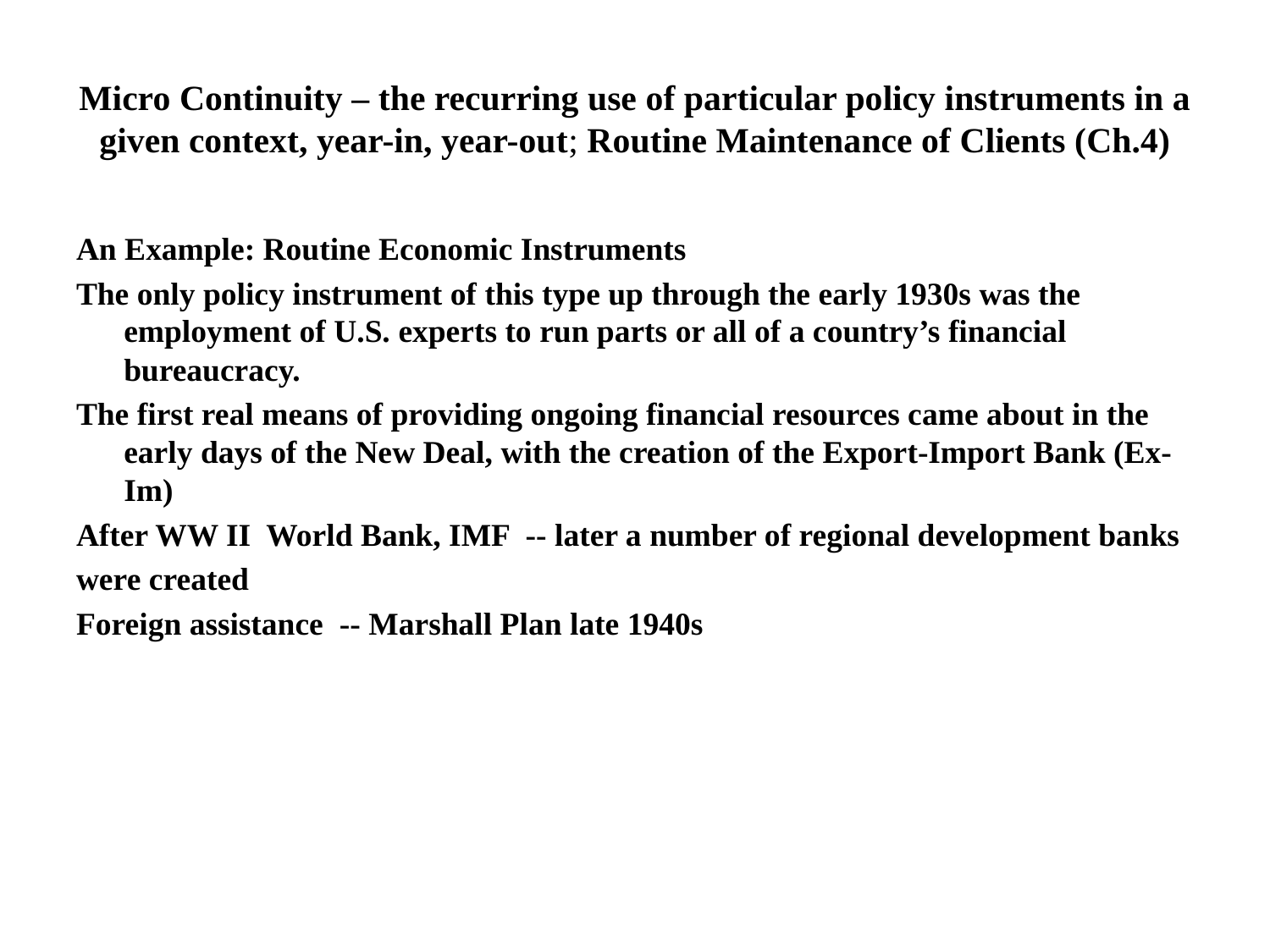

# Micro Continuity – the recurring use of particular policy instruments in a given context, year-in, year-out; Routine Maintenance of Clients (Ch.4)
An Example: Routine Economic Instruments
The only policy instrument of this type up through the early 1930s was the employment of U.S. experts to run parts or all of a country’s financial bureaucracy.
The first real means of providing ongoing financial resources came about in the early days of the New Deal, with the creation of the Export-Import Bank (Ex-Im)
After WW II  World Bank, IMF  -- later a number of regional development banks
were created
Foreign assistance  -- Marshall Plan late 1940s